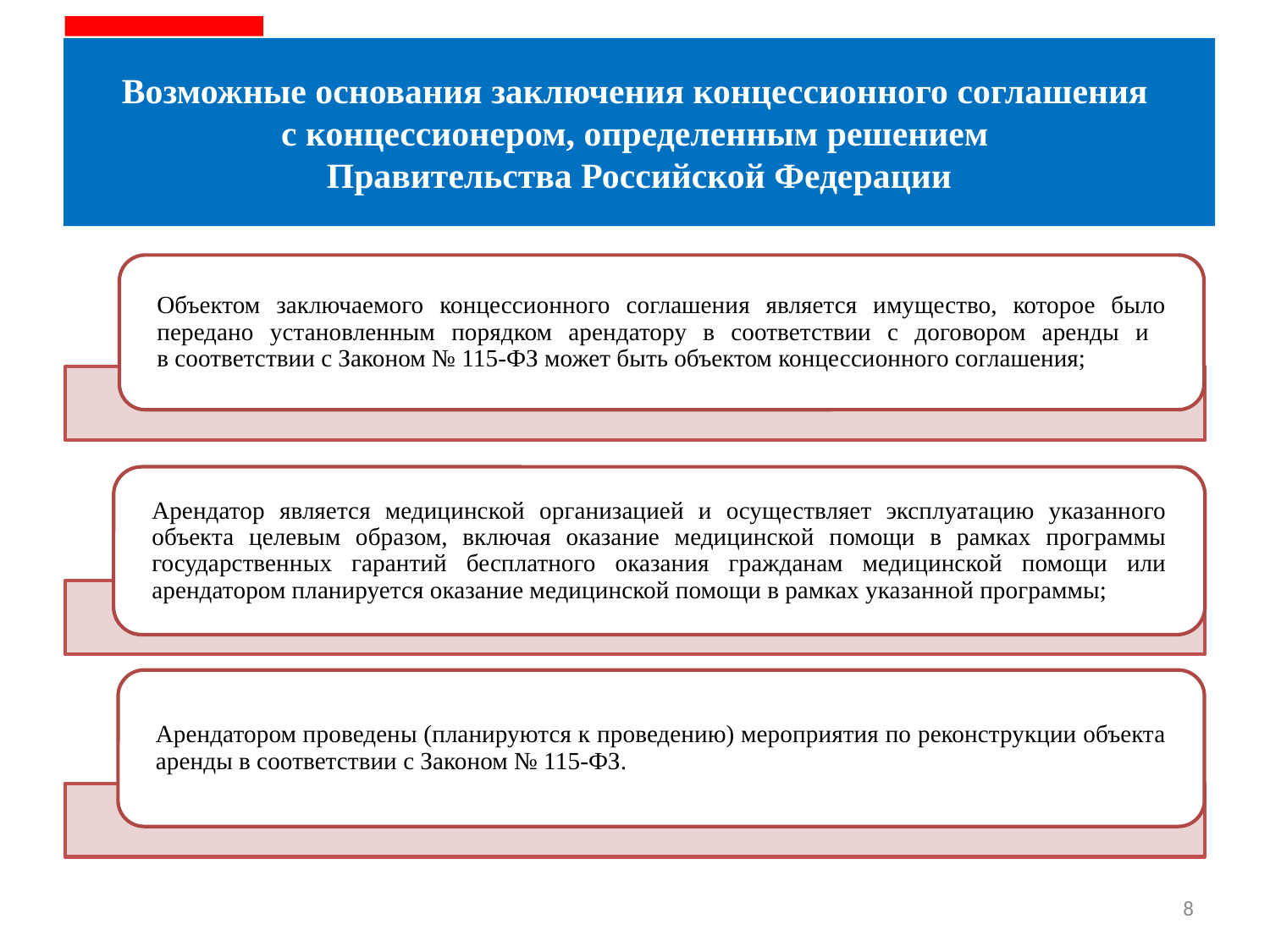

# Возможные основания заключения концессионного соглашения с концессионером, определенным решением Правительства Российской Федерации
Объектом заключаемого концессионного соглашения является имущество, которое было передано установленным порядком арендатору в соответствии с договором аренды и
в соответствии с Законом № 115-ФЗ может быть объектом концессионного соглашения;
Арендатор является медицинской организацией и осуществляет эксплуатацию указанного объекта целевым образом, включая оказание медицинской помощи в рамках программы государственных гарантий бесплатного оказания гражданам медицинской помощи или арендатором планируется оказание медицинской помощи в рамках указанной программы;
Арендатором проведены (планируются к проведению) мероприятия по реконструкции объекта аренды в соответствии с Законом № 115-ФЗ.
8